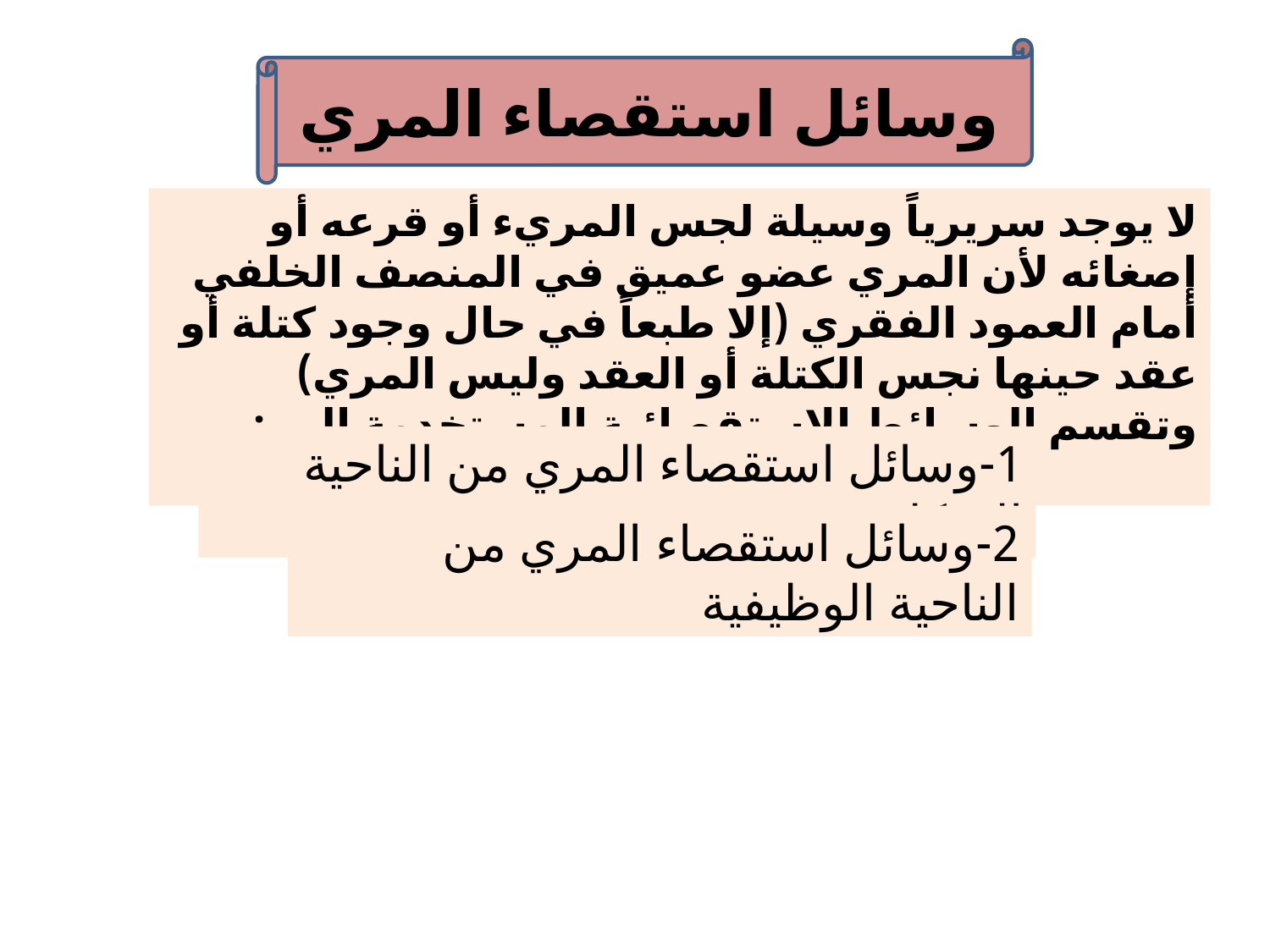

وسائل استقصاء المري
لا يوجد سريرياً وسيلة لجس المريء أو قرعه أو إصغائه لأن المري عضو عميق في المنصف الخلفي أمام العمود الفقري (إلا طبعاً في حال وجود كتلة أو عقد حينها نجس الكتلة أو العقد وليس المري) وتقسم الوسائط الاستقصائية المستخدمة إلى :

1-وسائل استقصاء المري من الناحية الشكلية
2-وسائل استقصاء المري من الناحية الوظيفية